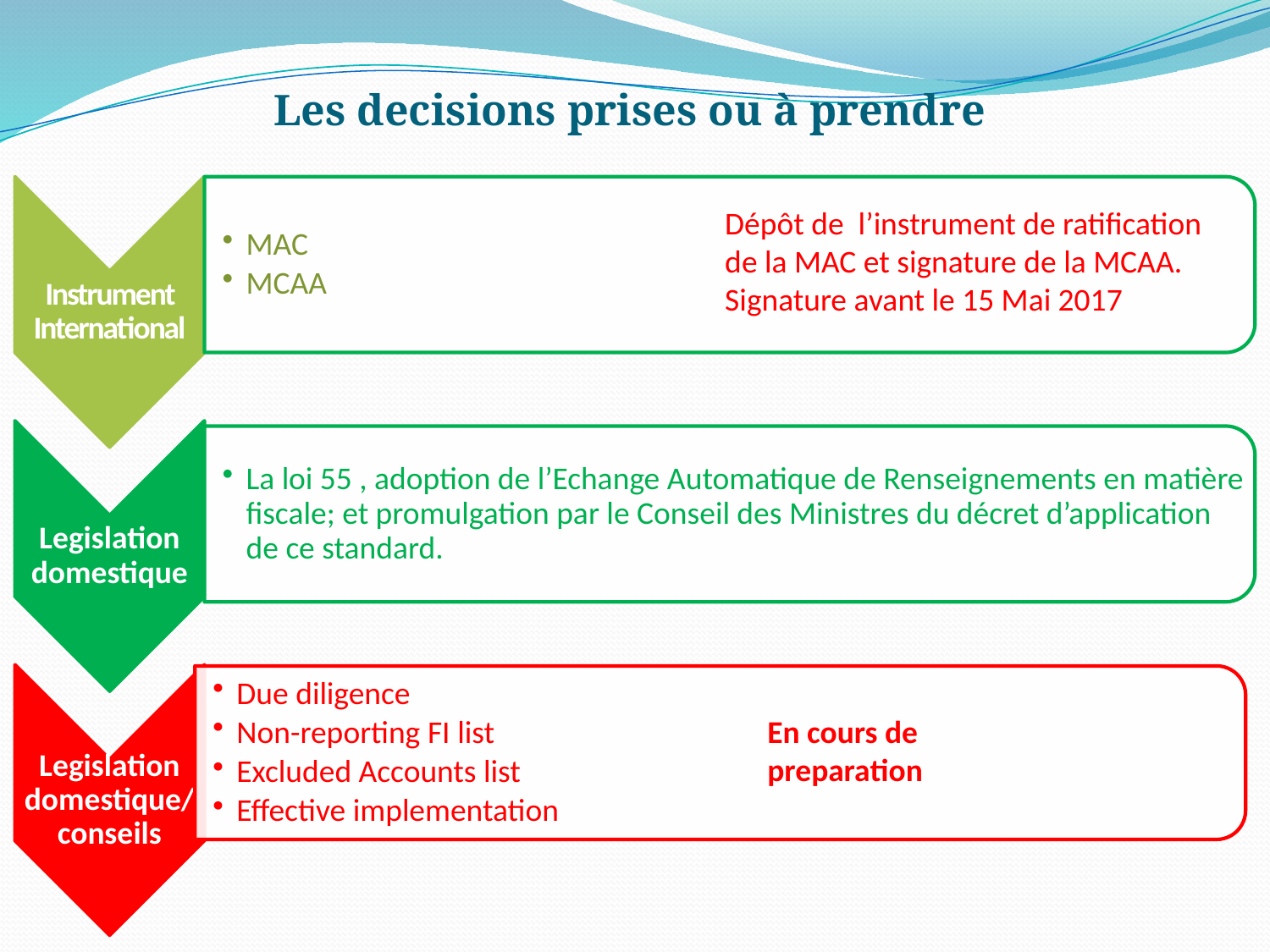

# Les decisions prises ou à prendre
Instrument International
MAC
MCAA
Legislation domestique
La loi 55 , adoption de l’Echange Automatique de Renseignements en matière fiscale; et promulgation par le Conseil des Ministres du décret d’application de ce standard.
Legislation domestique/ conseils
Due diligence
Non-reporting FI list
Excluded Accounts list
Effective implementation
Dépôt de  l’instrument de ratification de la MAC et signature de la MCAA. Signature avant le 15 Mai 2017

En cours de preparation